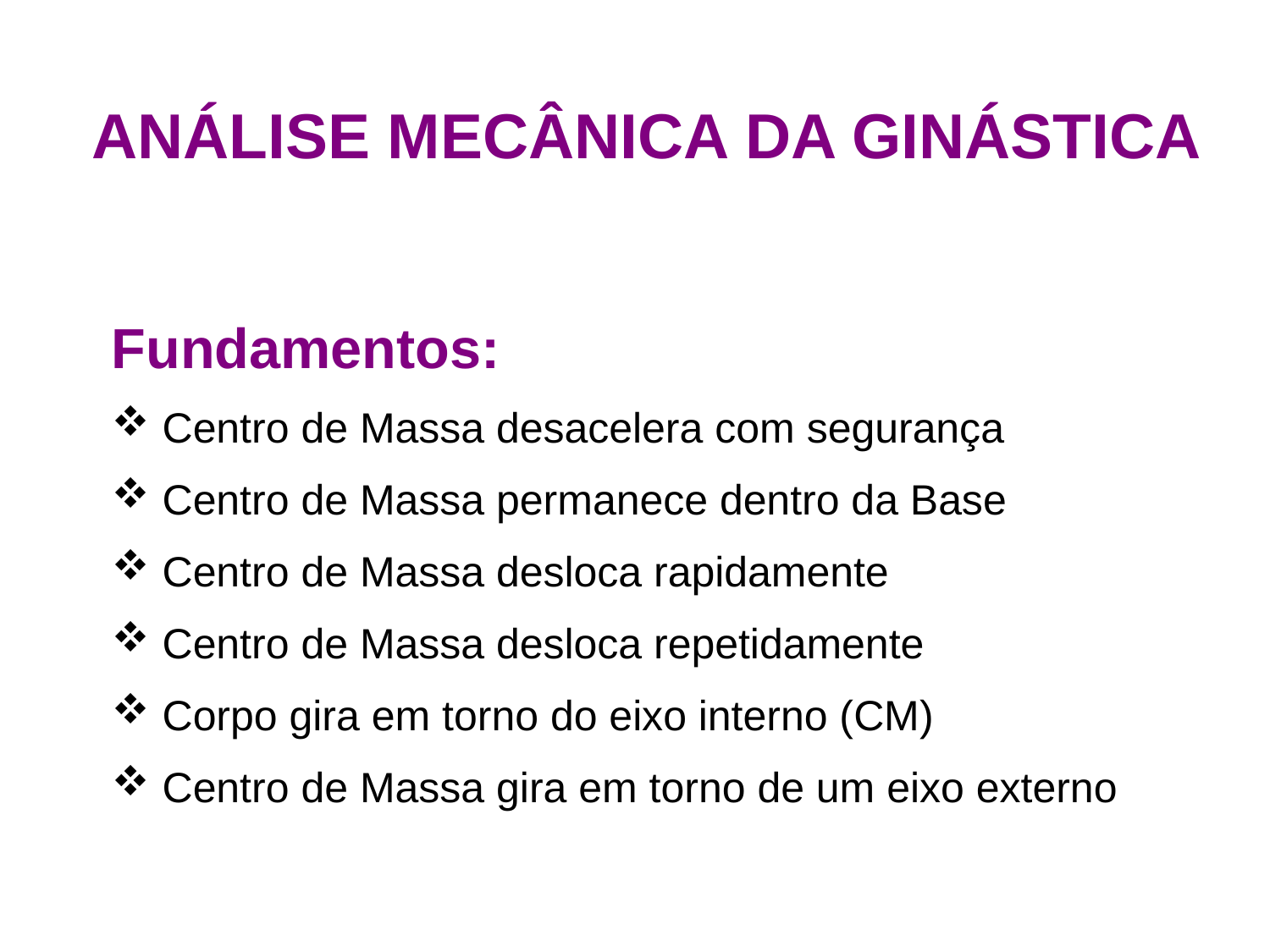

ANÁLISE MECÂNICA DA GINÁSTICA
Fundamentos:
 Centro de Massa desacelera com segurança
 Centro de Massa permanece dentro da Base
 Centro de Massa desloca rapidamente
 Centro de Massa desloca repetidamente
 Corpo gira em torno do eixo interno (CM)
 Centro de Massa gira em torno de um eixo externo